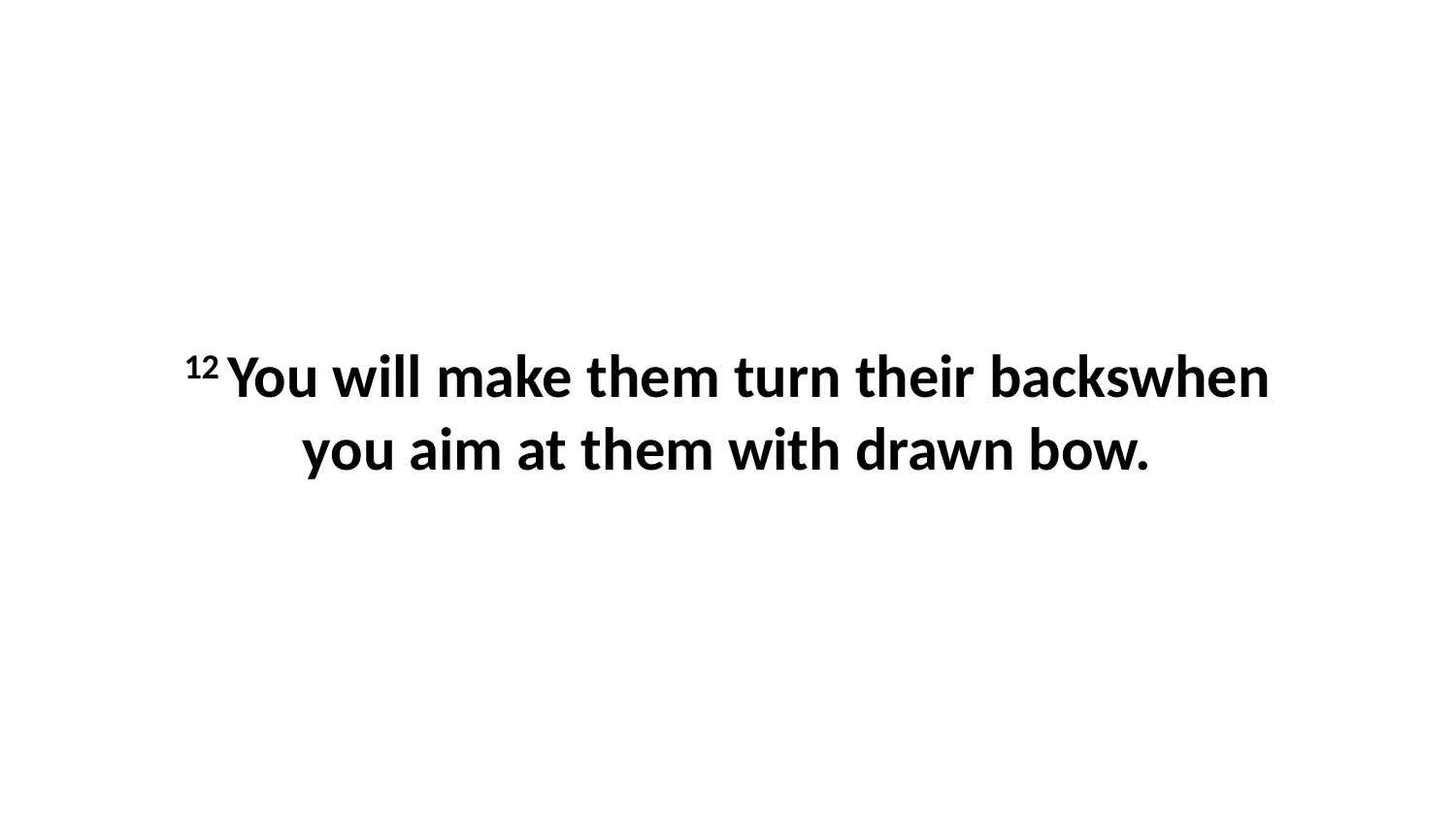

12 You will make them turn their backswhen you aim at them with drawn bow.